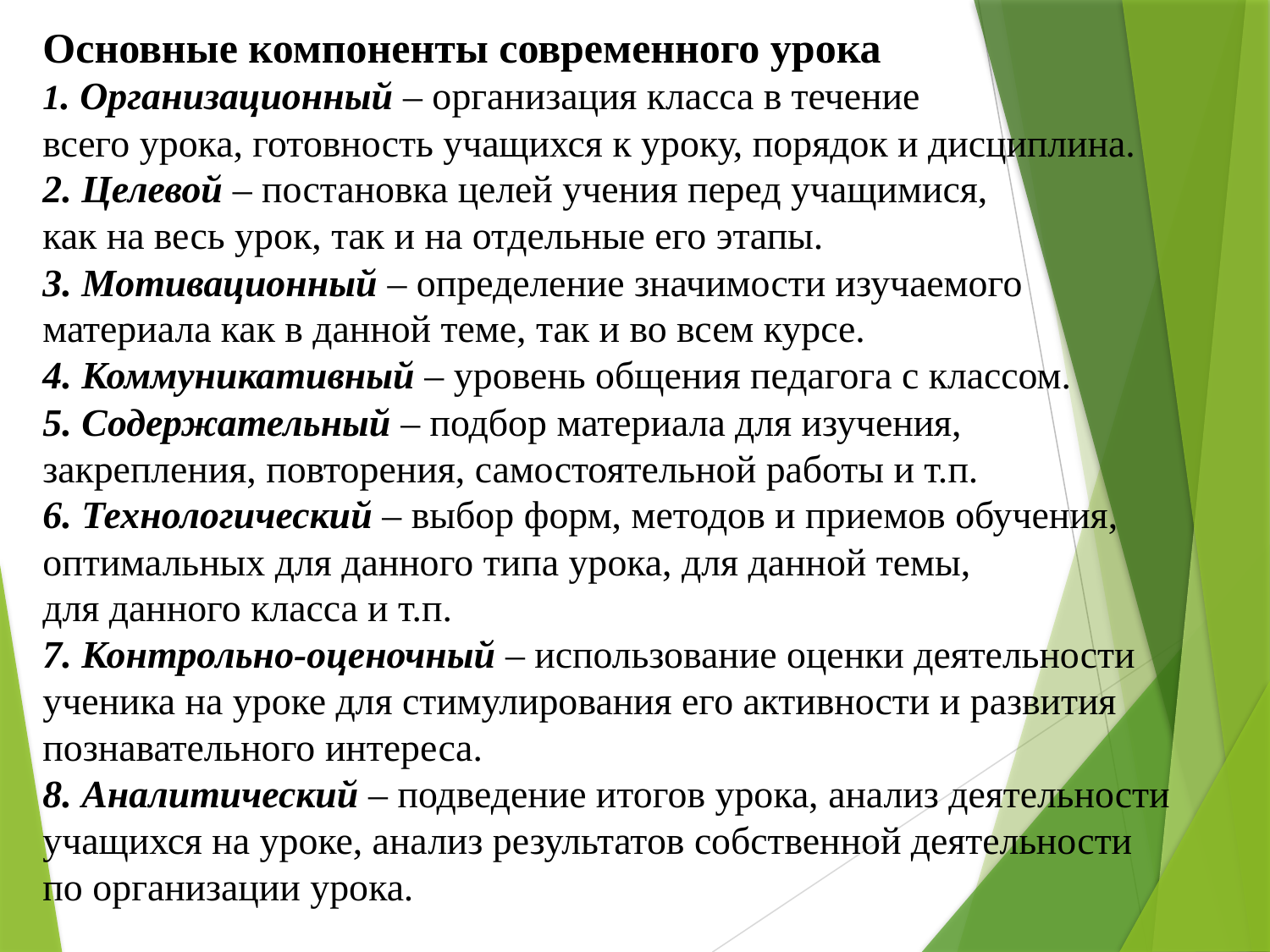

Основные компоненты современного урока
1. Организационный – организация класса в течение
всего урока, готовность учащихся к уроку, порядок и дисциплина.
2. Целевой – постановка целей учения перед учащимися,
как на весь урок, так и на отдельные его этапы.
3. Мотивационный – определение значимости изучаемого
материала как в данной теме, так и во всем курсе.
4. Коммуникативный – уровень общения педагога с классом.
5. Содержательный – подбор материала для изучения,
закрепления, повторения, самостоятельной работы и т.п.
6. Технологический – выбор форм, методов и приемов обучения,
оптимальных для данного типа урока, для данной темы,
для данного класса и т.п.
7. Контрольно-оценочный – использование оценки деятельности
ученика на уроке для стимулирования его активности и развития
познавательного интереса.
8. Аналитический – подведение итогов урока, анализ деятельности
учащихся на уроке, анализ результатов собственной деятельности
по организации урока.